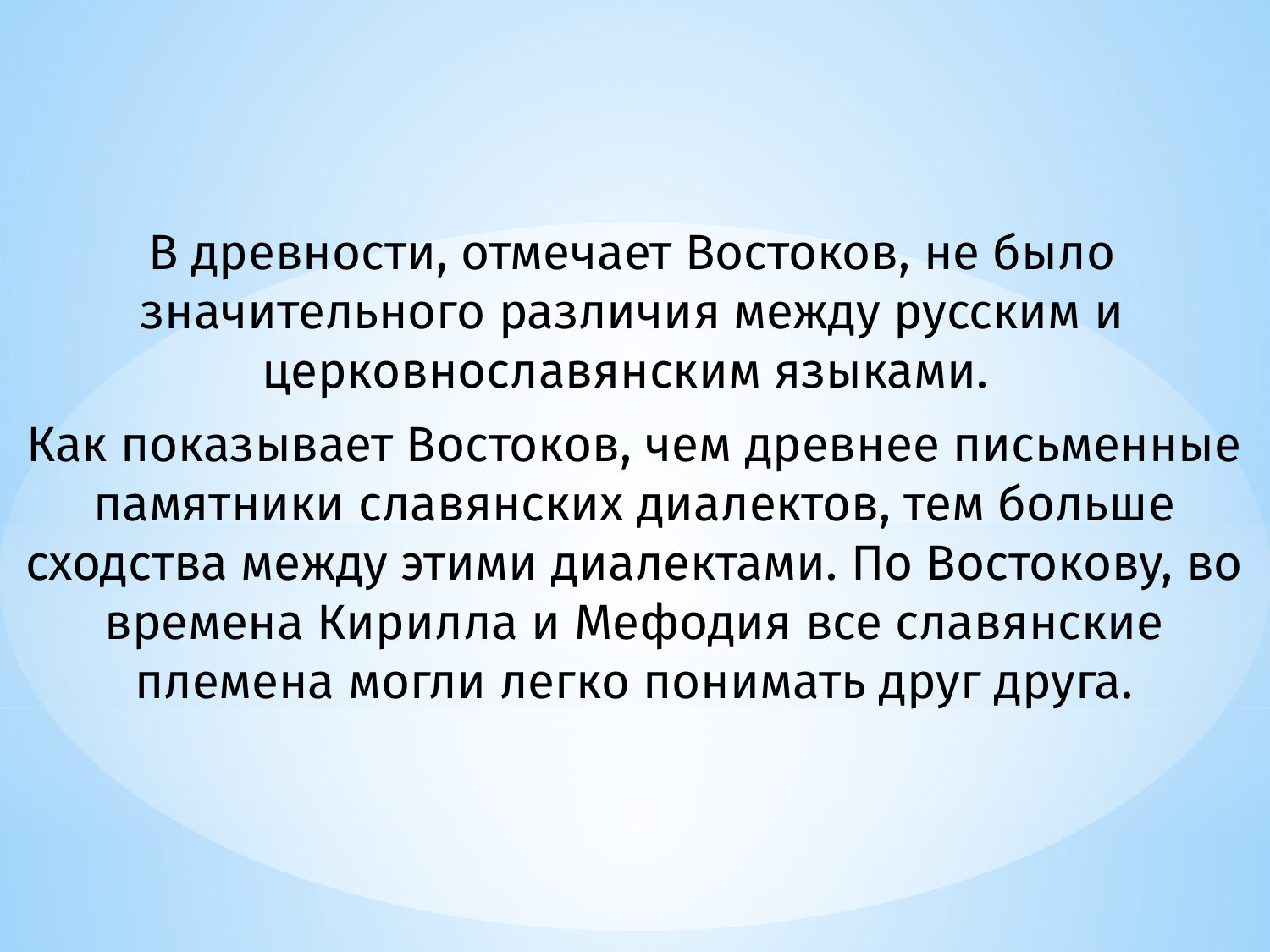

В древности, отмечает Востоков, не было значительного различия между русским и церковнославянским языками.
Как показывает Востоков, чем древнее письменные памятники славянских диалектов, тем больше сходства между этими диалектами. По Востокову, во времена Кирилла и Мефодия все славянские племена могли легко понимать друг друга.